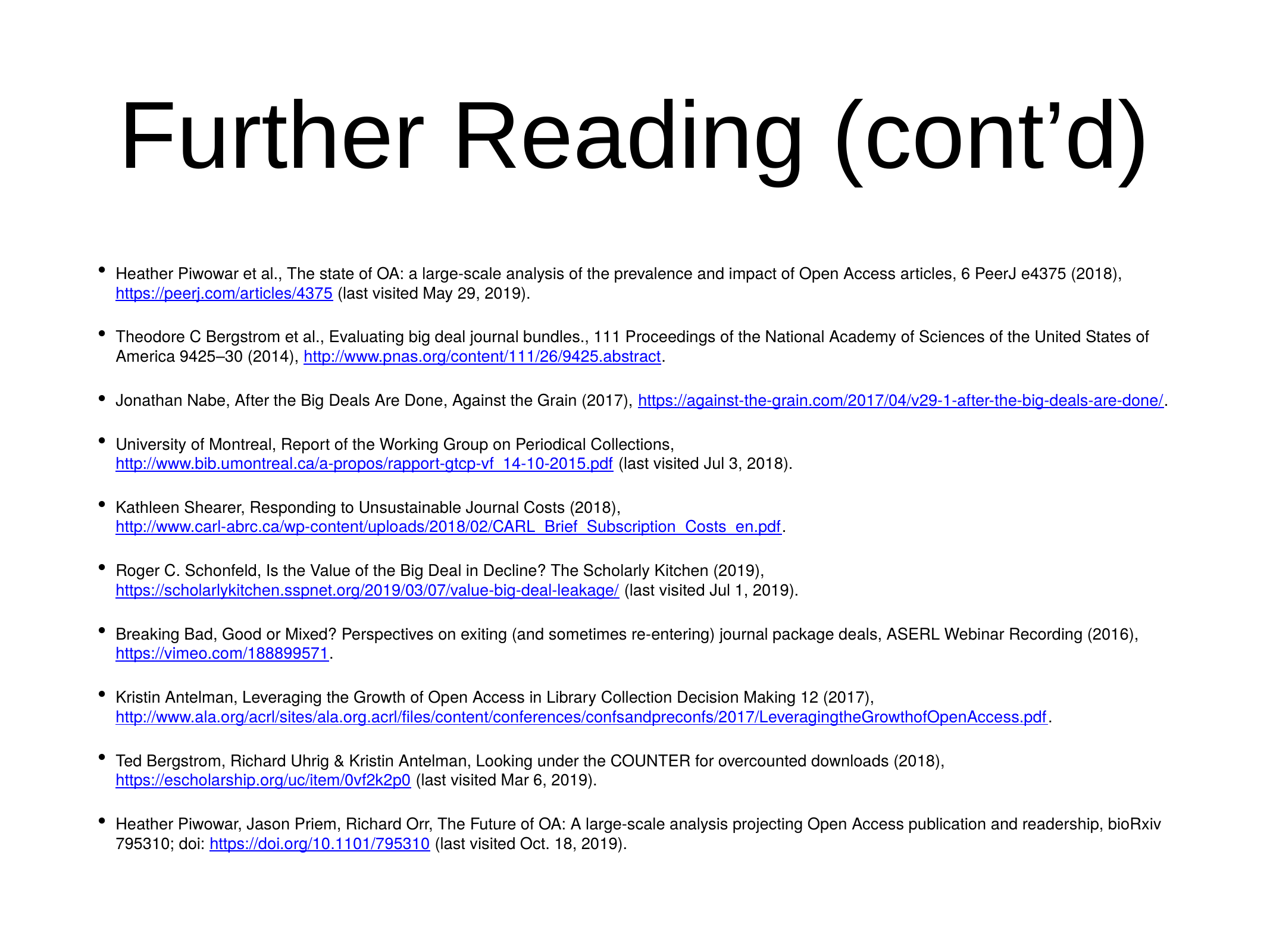

# Further Reading (cont’d)
Heather Piwowar et al., The state of OA: a large-scale analysis of the prevalence and impact of Open Access articles, 6 PeerJ e4375 (2018), https://peerj.com/articles/4375 (last visited May 29, 2019).
Theodore C Bergstrom et al., Evaluating big deal journal bundles., 111 Proceedings of the National Academy of Sciences of the United States of America 9425–30 (2014), http://www.pnas.org/content/111/26/9425.abstract.
Jonathan Nabe, After the Big Deals Are Done, Against the Grain (2017), https://against-the-grain.com/2017/04/v29-1-after-the-big-deals-are-done/.
University of Montreal, Report of the Working Group on Periodical Collections, http://www.bib.umontreal.ca/a-propos/rapport-gtcp-vf_14-10-2015.pdf (last visited Jul 3, 2018).
Kathleen Shearer, Responding to Unsustainable Journal Costs (2018), http://www.carl-abrc.ca/wp-content/uploads/2018/02/CARL_Brief_Subscription_Costs_en.pdf.
Roger C. Schonfeld, Is the Value of the Big Deal in Decline? The Scholarly Kitchen (2019), https://scholarlykitchen.sspnet.org/2019/03/07/value-big-deal-leakage/ (last visited Jul 1, 2019).
Breaking Bad, Good or Mixed? Perspectives on exiting (and sometimes re-entering) journal package deals, ASERL Webinar Recording (2016), https://vimeo.com/188899571.
Kristin Antelman, Leveraging the Growth of Open Access in Library Collection Decision Making 12 (2017), http://www.ala.org/acrl/sites/ala.org.acrl/files/content/conferences/confsandpreconfs/2017/LeveragingtheGrowthofOpenAccess.pdf.
Ted Bergstrom, Richard Uhrig & Kristin Antelman, Looking under the COUNTER for overcounted downloads (2018), https://escholarship.org/uc/item/0vf2k2p0 (last visited Mar 6, 2019).
Heather Piwowar, Jason Priem, Richard Orr, The Future of OA: A large-scale analysis projecting Open Access publication and readership, bioRxiv 795310; doi: https://doi.org/10.1101/795310 (last visited Oct. 18, 2019).